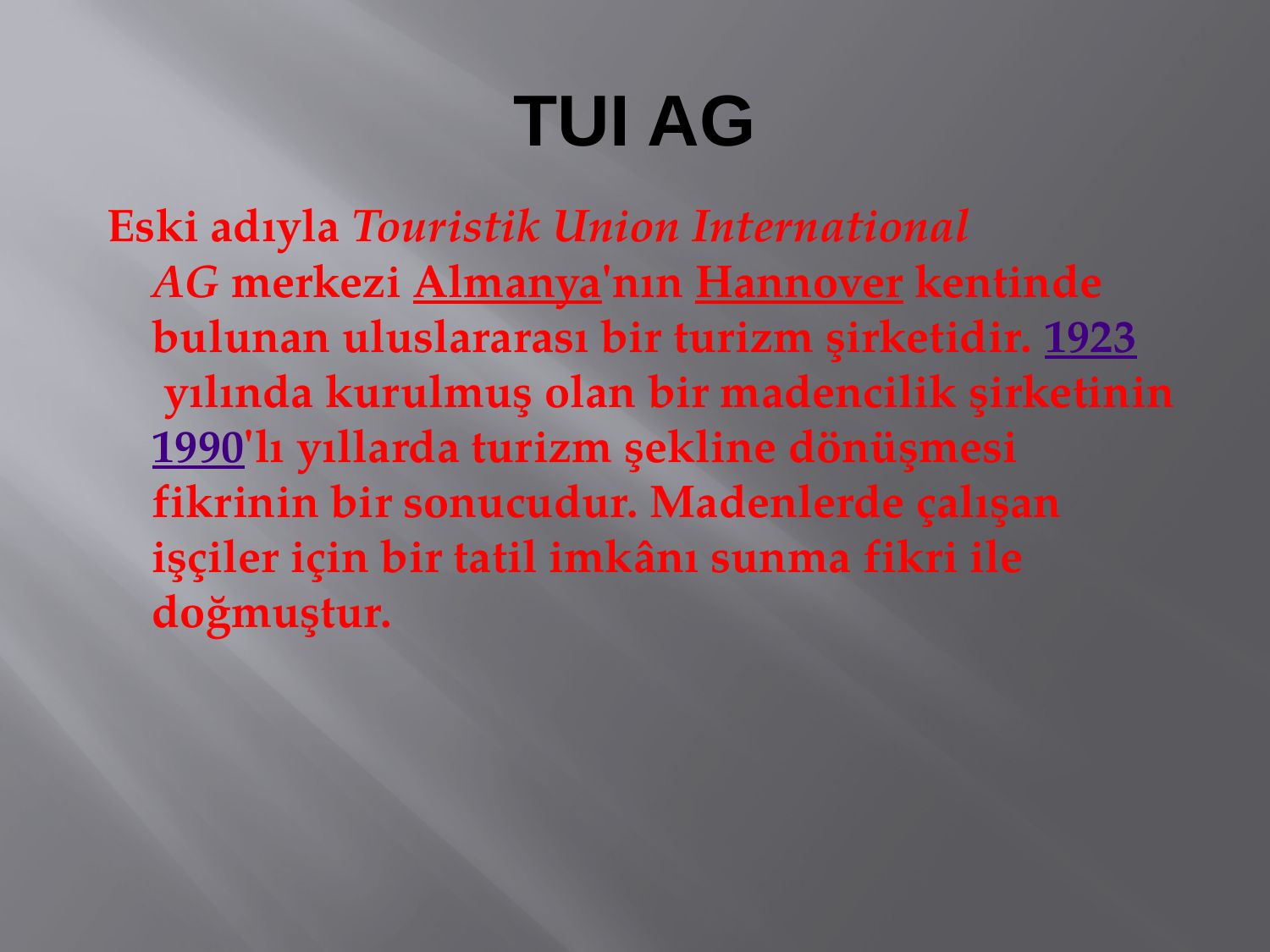

# TUI AG
 Eski adıyla Touristik Union International AG merkezi Almanya'nın Hannover kentinde bulunan uluslararası bir turizm şirketidir. 1923 yılında kurulmuş olan bir madencilik şirketinin 1990'lı yıllarda turizm şekline dönüşmesi fikrinin bir sonucudur. Madenlerde çalışan işçiler için bir tatil imkânı sunma fikri ile doğmuştur.